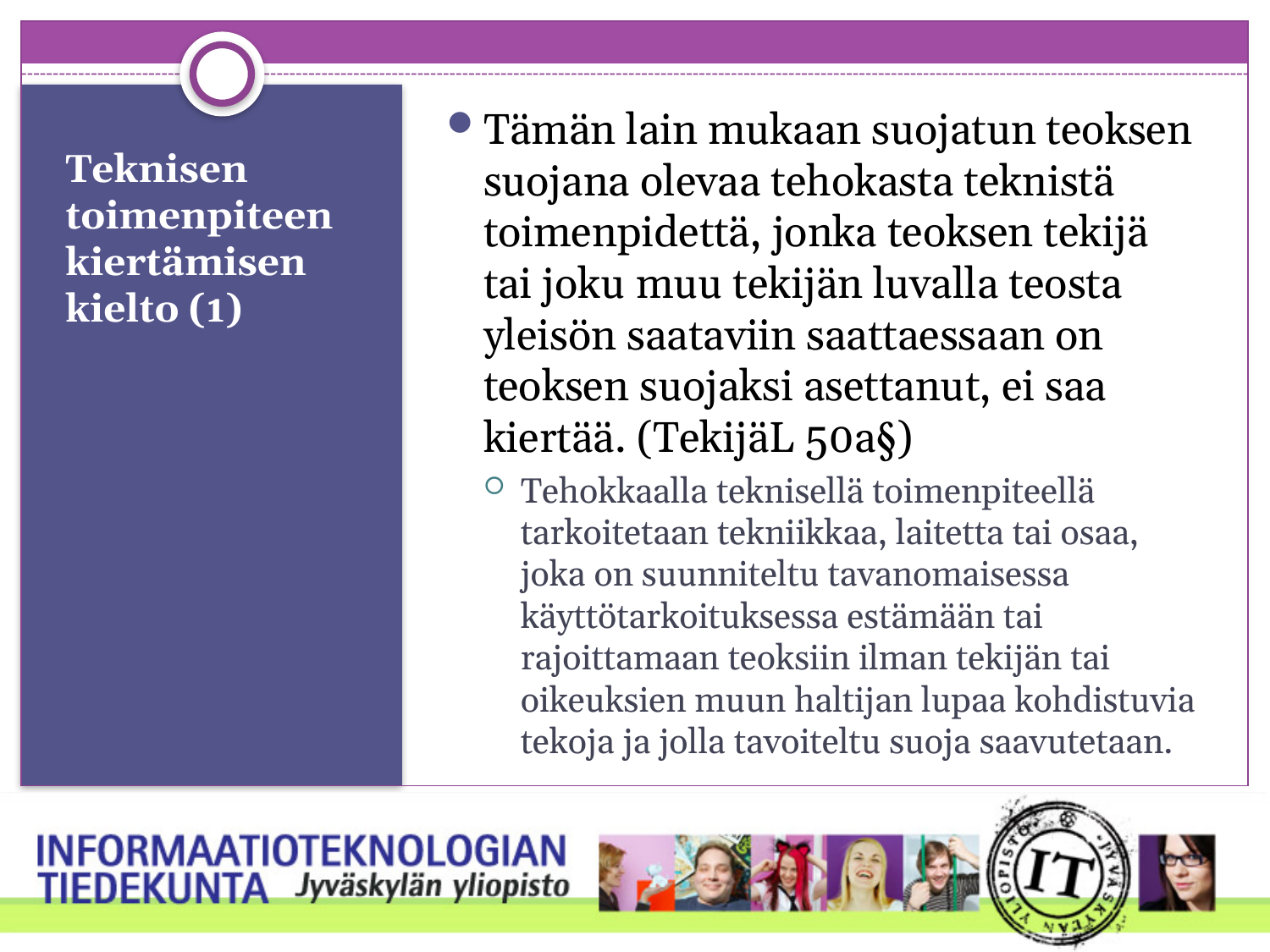

Tämän lain mukaan suojatun teoksen suojana olevaa tehokasta teknistä toimenpidettä, jonka teoksen tekijä tai joku muu tekijän luvalla teosta yleisön saataviin saattaessaan on teoksen suojaksi asettanut, ei saa kiertää. (TekijäL 50a§)
Tehokkaalla teknisellä toimenpiteellä tarkoitetaan tekniikkaa, laitetta tai osaa, joka on suunniteltu tavanomaisessa käyttötarkoituksessa estämään tai rajoittamaan teoksiin ilman tekijän tai oikeuksien muun haltijan lupaa kohdistuvia tekoja ja jolla tavoiteltu suoja saavutetaan.
# Teknisen toimenpiteen kiertämisen kielto (1)